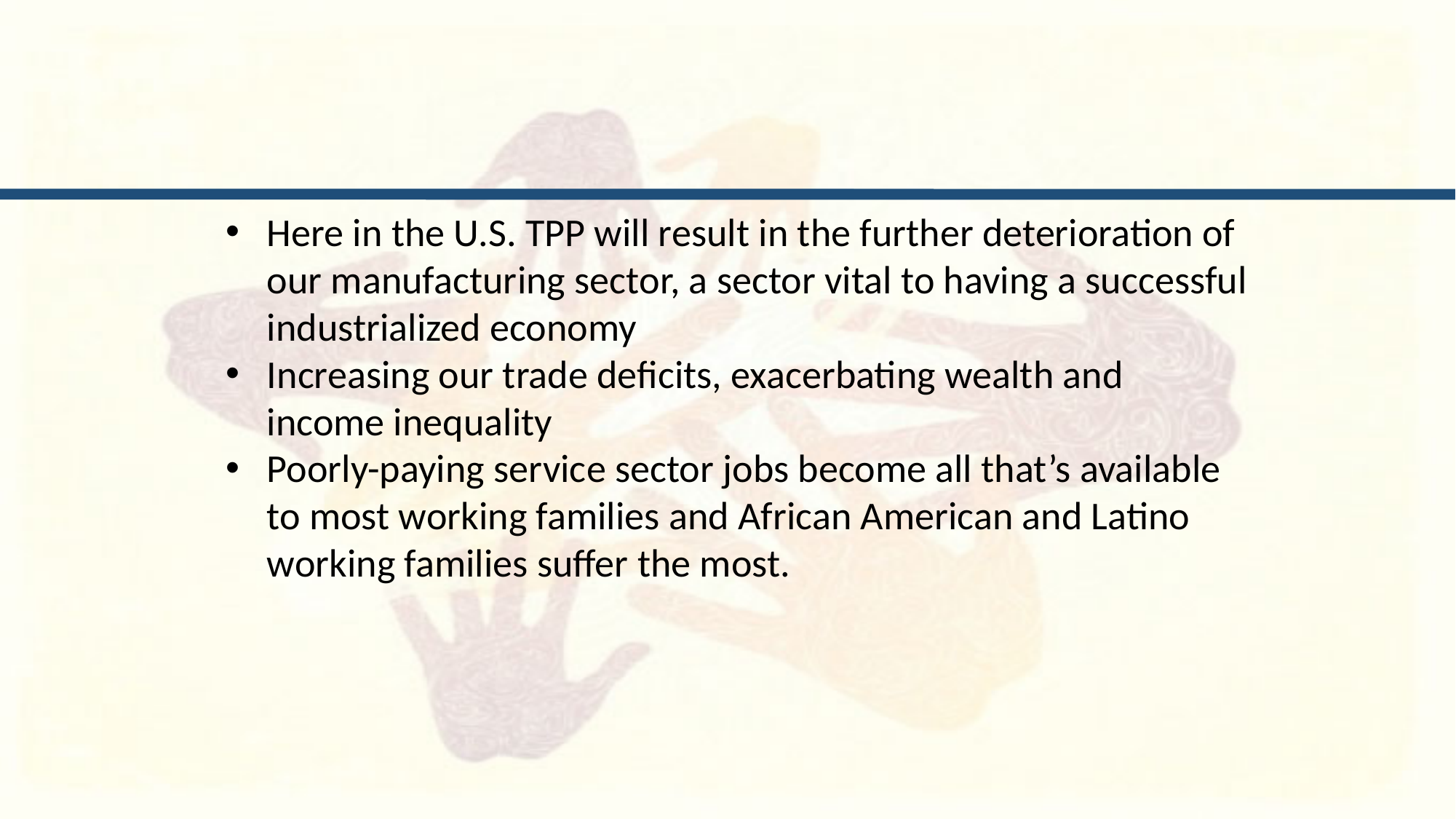

Here in the U.S. TPP will result in the further deterioration of our manufacturing sector, a sector vital to having a successful industrialized economy
Increasing our trade deficits, exacerbating wealth and income inequality
Poorly-paying service sector jobs become all that’s available to most working families and African American and Latino working families suffer the most.